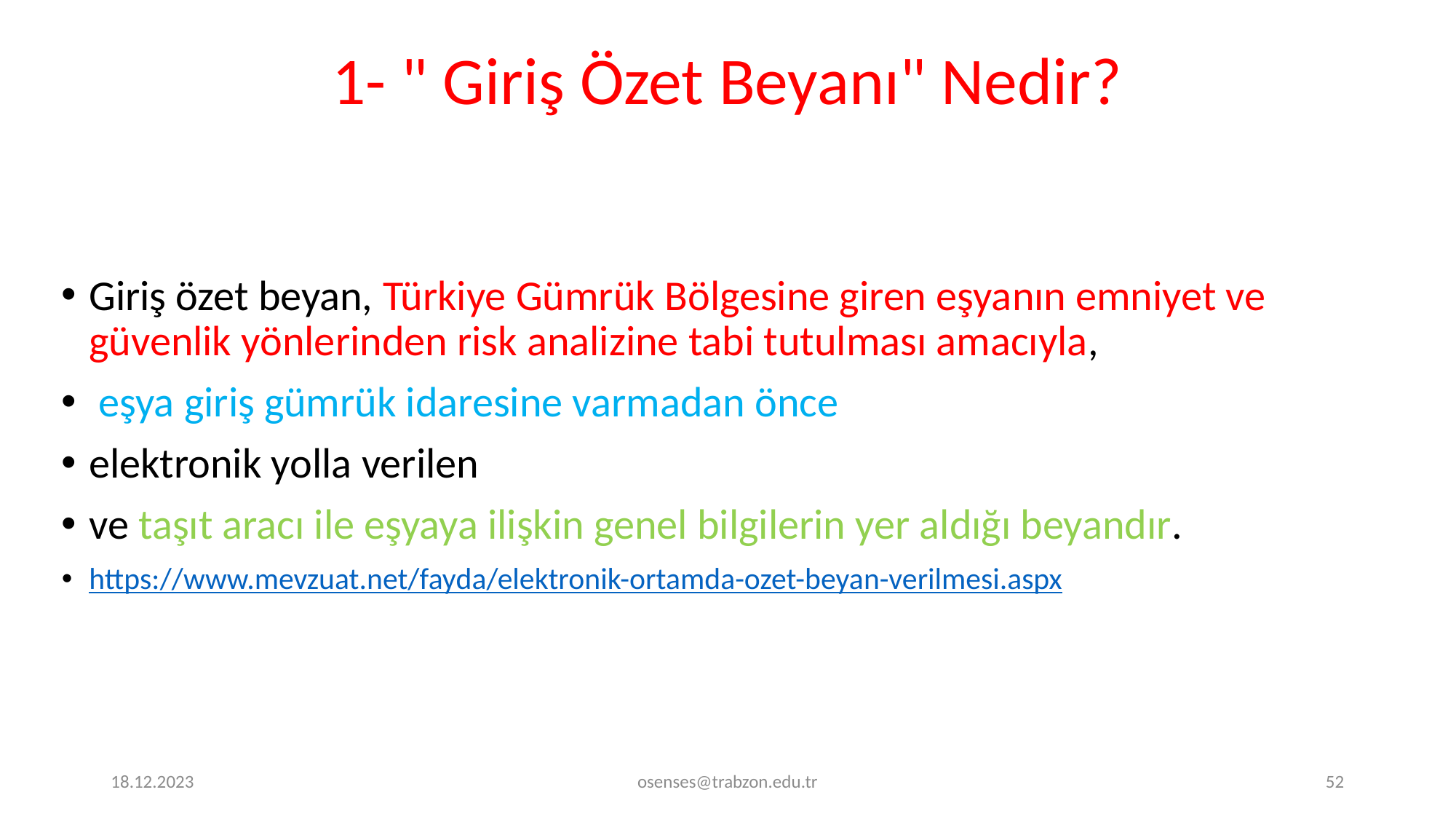

# 1- " Giriş Özet Beyanı" Nedir?

Giriş özet beyan, Türkiye Gümrük Bölgesine giren eşyanın emniyet ve güvenlik yönlerinden risk analizine tabi tutulması amacıyla,
 eşya giriş gümrük idaresine varmadan önce
elektronik yolla verilen
ve taşıt aracı ile eşyaya ilişkin genel bilgilerin yer aldığı beyandır.
https://www.mevzuat.net/fayda/elektronik-ortamda-ozet-beyan-verilmesi.aspx
18.12.2023
osenses@trabzon.edu.tr
52